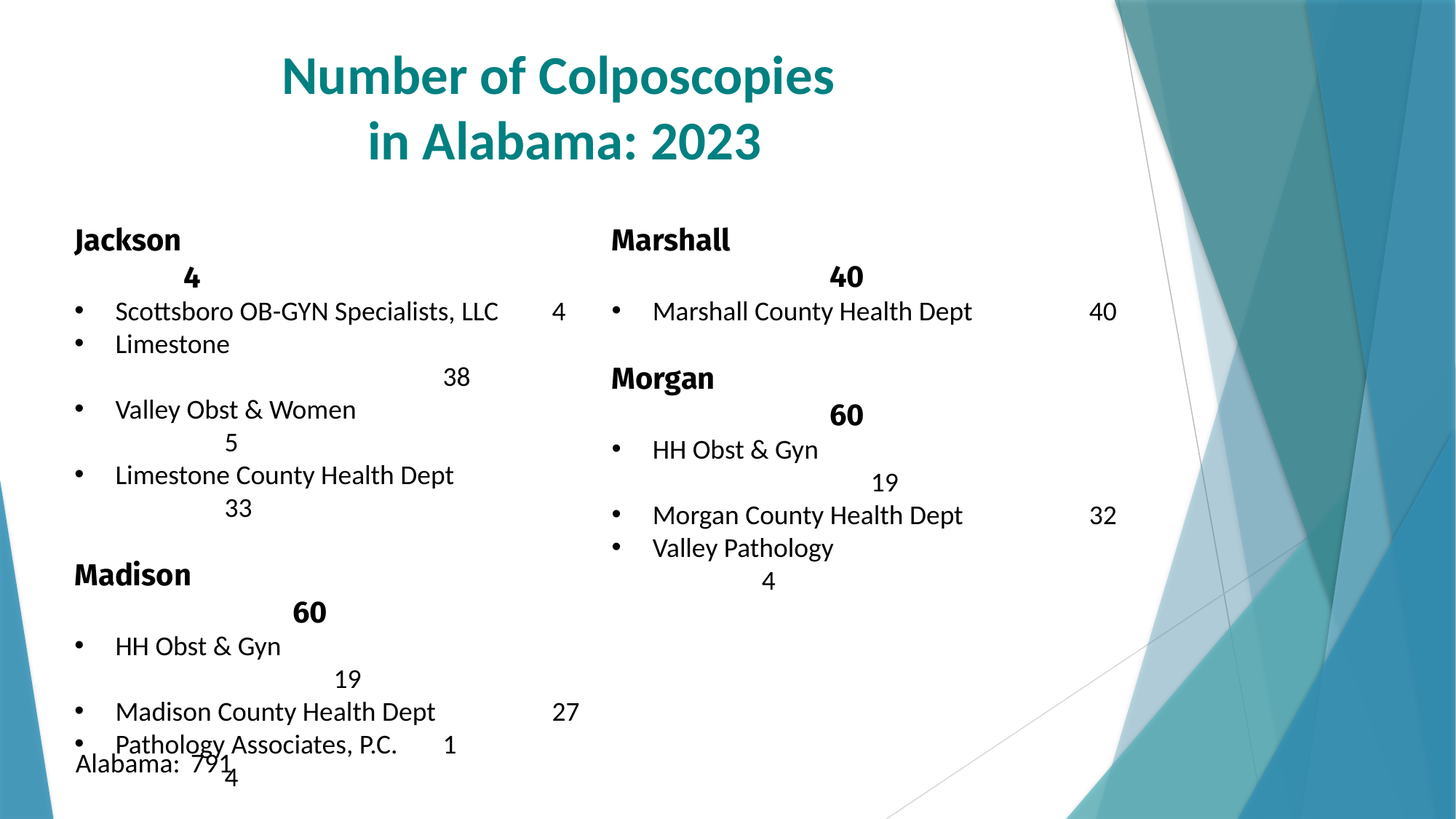

# Number of Colposcopies in Alabama: 2023
Marshall						40
Marshall County Health Dept		40

Morgan							60
HH Obst & Gyn					19
Morgan County Health Dept		32
Valley Pathology				4

Jackson						4
Scottsboro OB-GYN Specialists, LLC	4
Limestone						38
Valley Obst & Women			5
Limestone County Health Dept		33

Madison						60
HH Obst & Gyn					19
Madison County Health Dept		27
Pathology Associates, P.C.	1		4

Alabama:	 791